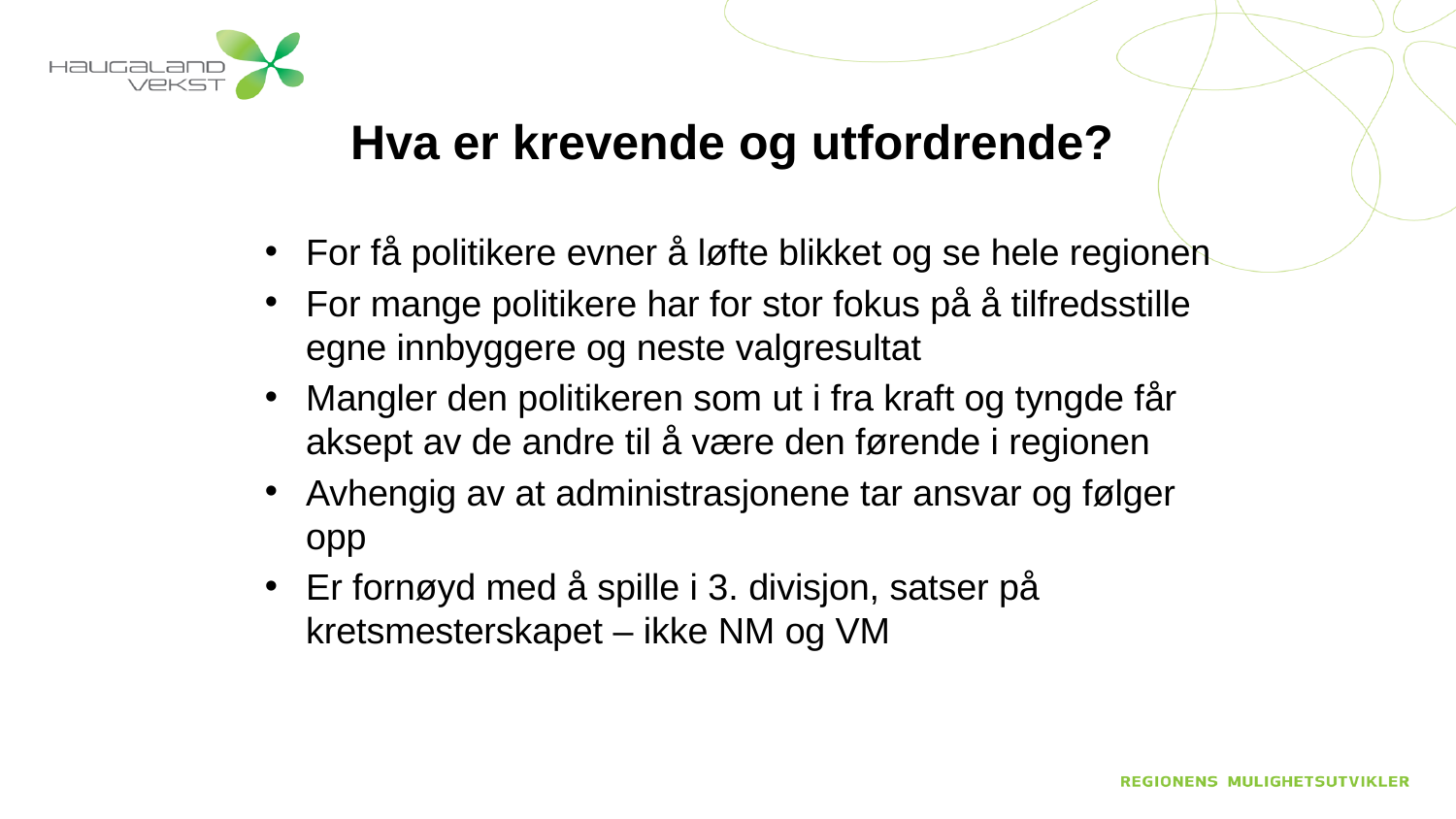

# Hva er krevende og utfordrende?
For få politikere evner å løfte blikket og se hele regionen
For mange politikere har for stor fokus på å tilfredsstille egne innbyggere og neste valgresultat
Mangler den politikeren som ut i fra kraft og tyngde får aksept av de andre til å være den førende i regionen
Avhengig av at administrasjonene tar ansvar og følger opp
Er fornøyd med å spille i 3. divisjon, satser på kretsmesterskapet – ikke NM og VM